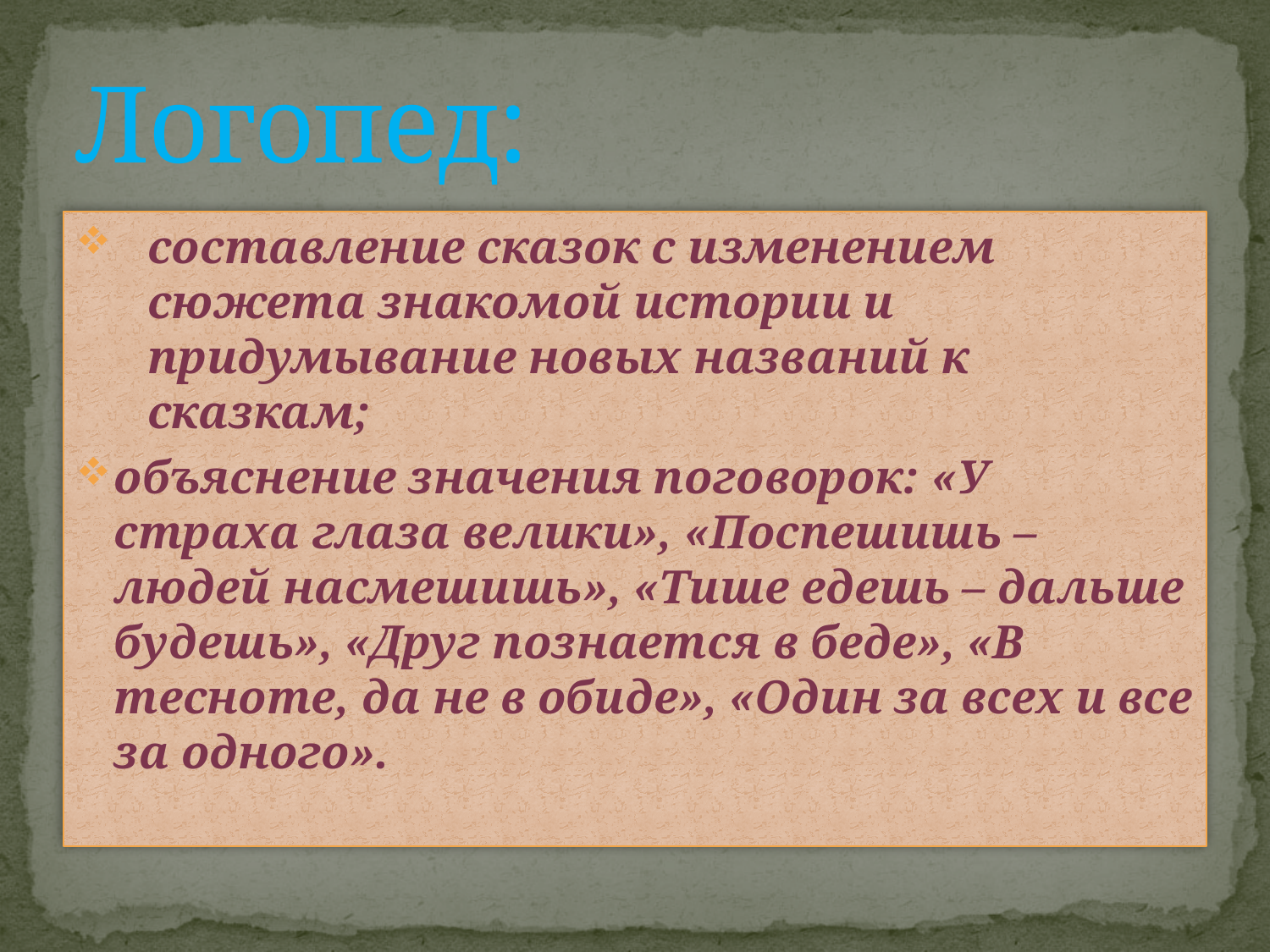

# Логопед:
составление сказок с изменением сюжета знакомой истории и придумывание новых названий к сказкам;
объяснение значения поговорок: «У  страха глаза велики», «Поспешишь – людей насмешишь», «Тише едешь – дальше будешь», «Друг познается в беде», «В тесноте, да не в обиде», «Один за всех и все за одного».